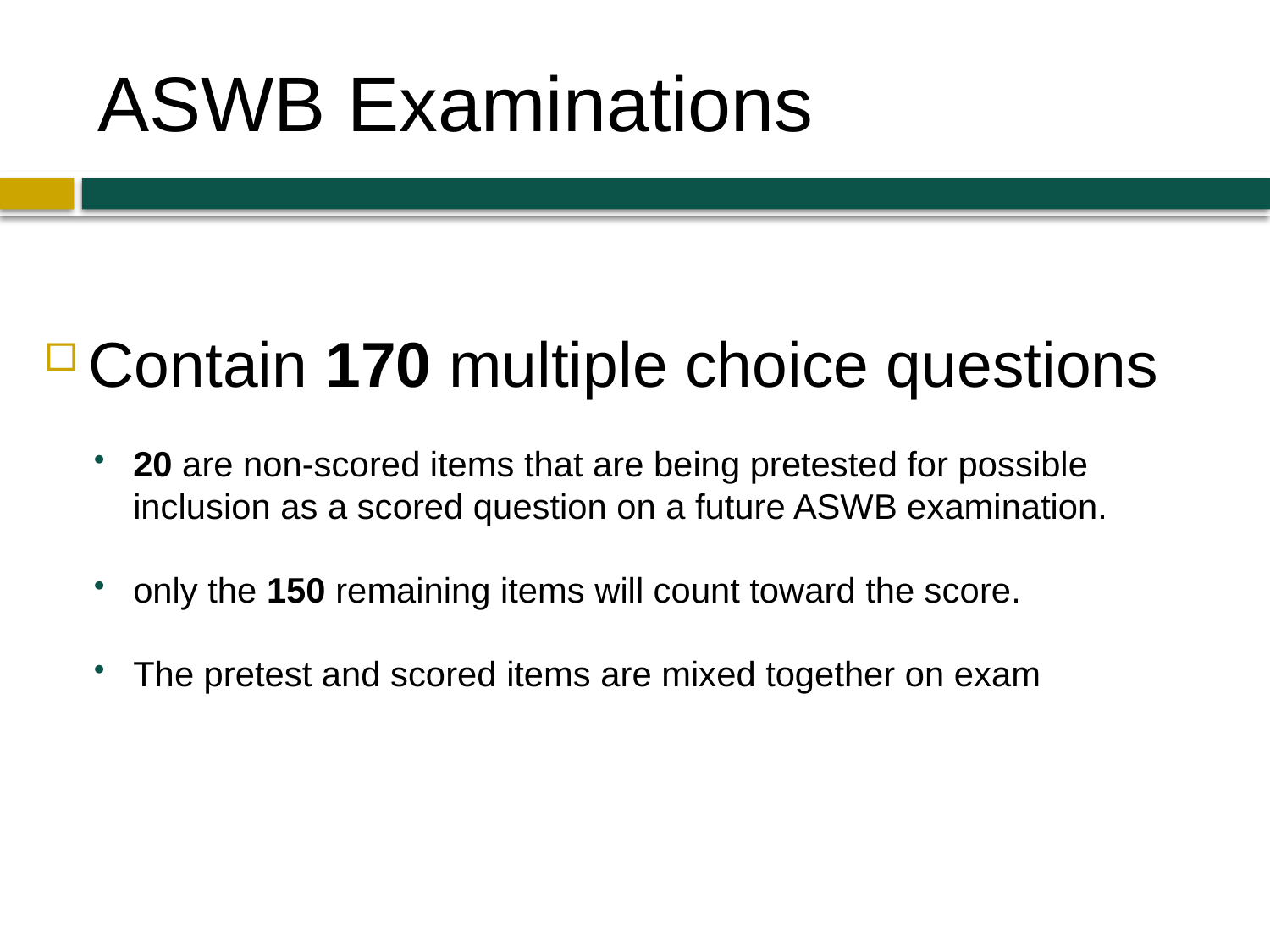

# ASWB Examinations
Contain 170 multiple choice questions
20 are non-scored items that are being pretested for possible inclusion as a scored question on a future ASWB examination.
only the 150 remaining items will count toward the score.
The pretest and scored items are mixed together on exam